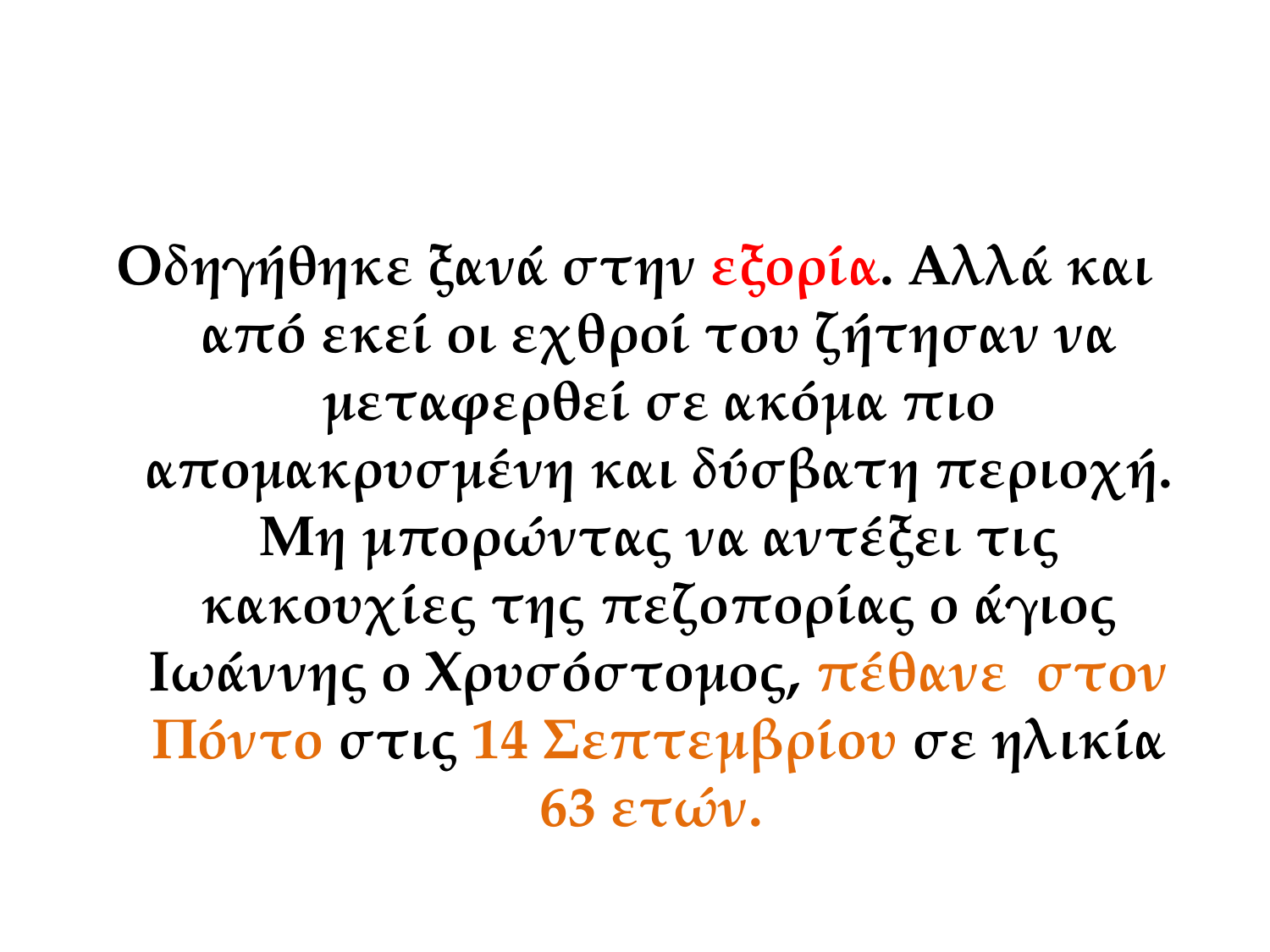

#
Οδηγήθηκε ξανά στην εξορία. Αλλά και από εκεί οι εχθροί του ζήτησαν να μεταφερθεί σε ακόμα πιο απομακρυσμένη και δύσβατη περιοχή. Μη μπορώντας να αντέξει τις κακουχίες της πεζοπορίας ο άγιος Ιωάννης ο Χρυσόστομος, πέθανε  στον Πόντο στις 14 Σεπτεμβρίου σε ηλικία 63 ετών.